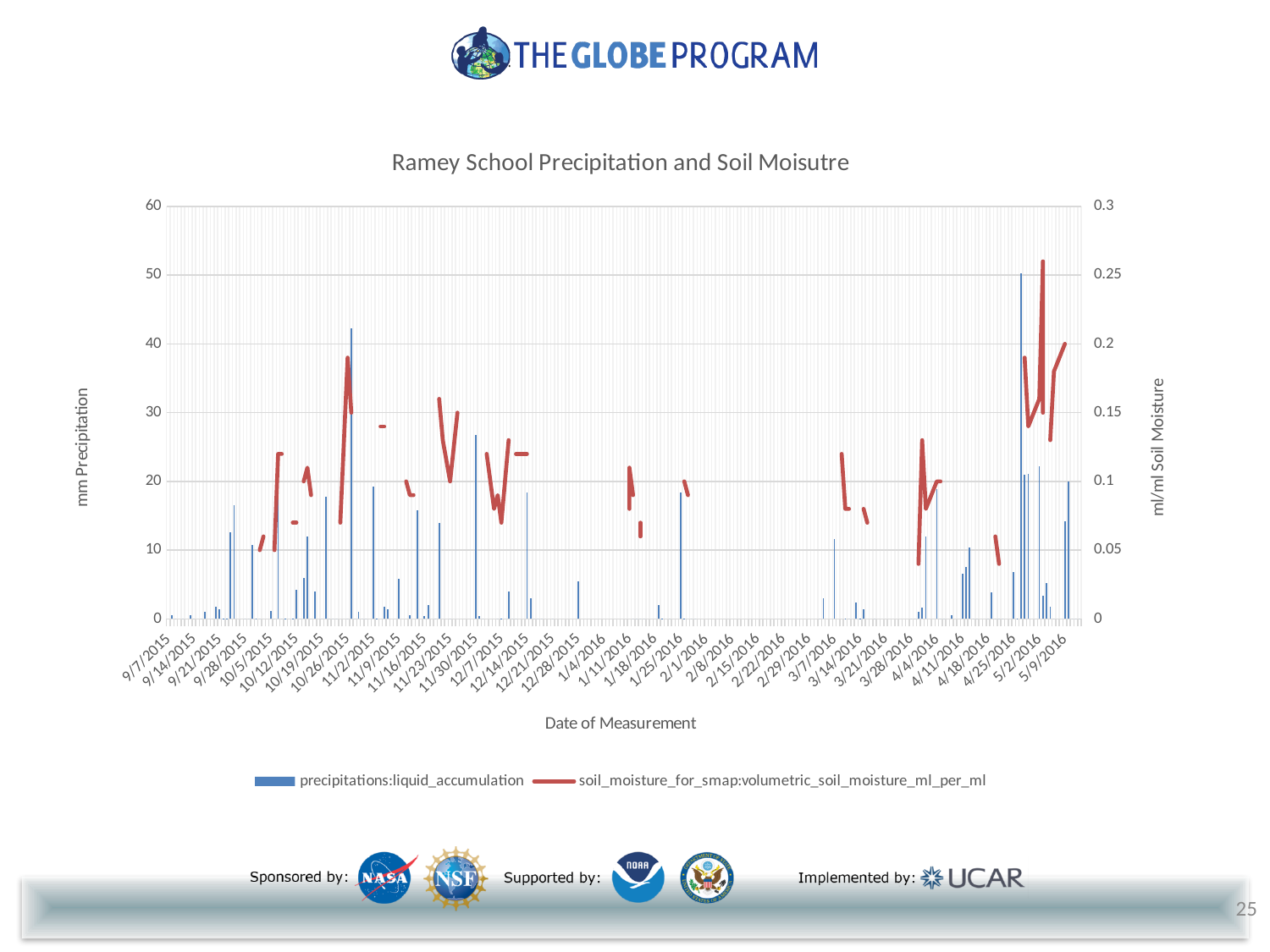

### Chart: Ramey School Precipitation and Soil Moisutre

| Category | precipitations:liquid_accumulation | soil_moisture_for_smap:volumetric_soil_moisture_ml_per_ml |
|---|---|---|
| 42254 | None | None |
| 42255 | 0.5 | None |
| 42256 | 0.0 | 0.06 |
| 42258 | 0.0 | None |
| 42260 | 0.6 | None |
| 42261 | 0.0 | None |
| 42263 | 0.0 | None |
| 42264 | 1.0 | 0.13 |
| 42266 | 0.0 | None |
| 42267 | 1.8 | None |
| 42268 | 1.4 | 0.07 |
| 42269 | 0.05 | None |
| 42270 | 0.05 | None |
| 42271 | 12.6 | None |
| 42272 | 16.6 | 0.16 |
| 42275 | 0.0 | None |
| 42276 | 0.0 | 0.07 |
| 42277 | 10.8 | None |
| 42278 | 0.05 | None |
| 42279 | 0.0 | 0.05 |
| 42280 | None | 0.06 |
| 42282 | 1.2 | None |
| 42283 | 0.0 | 0.05 |
| 42284 | 20.5 | 0.12 |
| 42285 | 0.0 | 0.12 |
| 42286 | 0.05 | None |
| 42288 | 0.05 | 0.07 |
| 42289 | 4.2 | 0.07 |
| 42290 | 0.0 | None |
| 42291 | 6.0 | 0.1 |
| 42292 | 12.0 | 0.11 |
| 42293 | 0.0 | 0.09 |
| 42294 | 4.0 | None |
| 42296 | 0.0 | 0.07 |
| 42297 | 17.8 | None |
| 42298 | 0.0 | None |
| 42299 | 0.0 | 0.08 |
| 42300 | 0.0 | None |
| 42301 | None | 0.07 |
| 42303 | 0.0 | 0.19 |
| 42304 | 42.2 | 0.15 |
| 42305 | 0.0 | None |
| 42306 | 1.0 | None |
| 42307 | 0.0 | 0.11 |
| 42308 | 0.0 | None |
| 42310 | 19.2 | None |
| 42311 | 0.05 | None |
| 42312 | None | 0.14 |
| 42313 | 1.8 | 0.14 |
| 42314 | 1.4 | None |
| 42315 | None | 0.11 |
| 42317 | 5.8 | None |
| 42319 | None | 0.1 |
| 42320 | 0.6 | 0.09 |
| 42321 | None | 0.09 |
| 42322 | 15.8 | None |
| 42324 | 0.4 | 0.1 |
| 42325 | 2.0 | None |
| 42327 | 0.0 | None |
| 42328 | 14.0 | 0.16 |
| 42329 | None | 0.13 |
| 42331 | 0.0 | 0.1 |
| 42333 | None | 0.15 |
| 42338 | 26.8 | None |
| 42339 | 0.4 | None |
| 42340 | 0.0 | None |
| 42341 | None | 0.12 |
| 42343 | None | 0.08 |
| 42344 | 0.0 | 0.09 |
| 42345 | 0.05 | 0.07 |
| 42347 | 4.0 | 0.13 |
| 42348 | 0.0 | None |
| 42349 | 0.0 | 0.12 |
| 42352 | 18.4 | 0.12 |
| 42353 | 3.0 | None |
| 42354 | 0.0 | None |
| 42355 | 0.0 | 0.09 |
| 42356 | 0.0 | None |
| 42359 | 0.0 | None |
| 42366 | 5.5 | None |
| 42380 | None | 0.08 |
| 42380 | None | 0.11 |
| 42381 | 0.0 | 0.09 |
| 42382 | 0.0 | None |
| 42383 | None | 0.06 |
| 42383 | 0.0 | 0.07 |
| 42384 | 0.0 | None |
| 42388 | 2.0 | None |
| 42389 | 0.05 | 0.07 |
| 42391 | 0.0 | None |
| 42394 | 18.4 | None |
| 42395 | 0.05 | 0.1 |
| 42396 | None | 0.09 |
| 42397 | 0.0 | None |
| 42398 | 0.0 | None |
| 42432 | 0.0 | None |
| 42433 | 3.0 | None |
| 42436 | 11.6 | None |
| 42438 | None | 0.12 |
| 42439 | 0.05 | 0.08 |
| 42440 | 0.0 | 0.08 |
| 42442 | 2.4 | None |
| 42443 | 0.05 | None |
| 42444 | 1.4 | 0.08 |
| 42445 | None | 0.07 |
| 42447 | 0.0 | None |
| 42457 | 0.0 | None |
| 42458 | 0.0 | None |
| 42459 | 1.0 | 0.04 |
| 42460 | 1.6 | 0.13 |
| 42461 | 12.0 | 0.08 |
| 42464 | 18.9 | 0.1 |
| 42465 | 0.0 | 0.1 |
| 42466 | 0.0 | None |
| 42468 | 0.6 | None |
| 42469 | None | 0.09 |
| 42471 | 6.6 | None |
| 42472 | 7.6 | 0.12 |
| 42473 | 10.4 | None |
| 42474 | 0.0 | None |
| 42475 | 0.0 | 0.1 |
| 42478 | 0.0 | None |
| 42479 | 3.9 | None |
| 42480 | 0.0 | 0.06 |
| 42481 | 0.0 | 0.04 |
| 42482 | 0.0 | None |
| 42485 | 6.8 | None |
| 42486 | 0.05 | None |
| 42487 | 50.2 | None |
| 42488 | 21.0 | 0.19 |
| 42489 | 21.1 | 0.14 |
| 42492 | 22.2 | 0.16 |
| 42493 | None | 0.26 |
| 42493 | 3.4 | 0.15 |
| 42494 | 5.2 | None |
| 42495 | 1.8 | 0.13 |
| 42496 | 0.0 | 0.18 |
| 42499 | 14.2 | 0.2 |
| 42500 | 20.0 | None |
| 42501 | 0.0 | 0.18 |
| 42502 | 0.0 | None |
| 42503 | 0.0 | None |
25